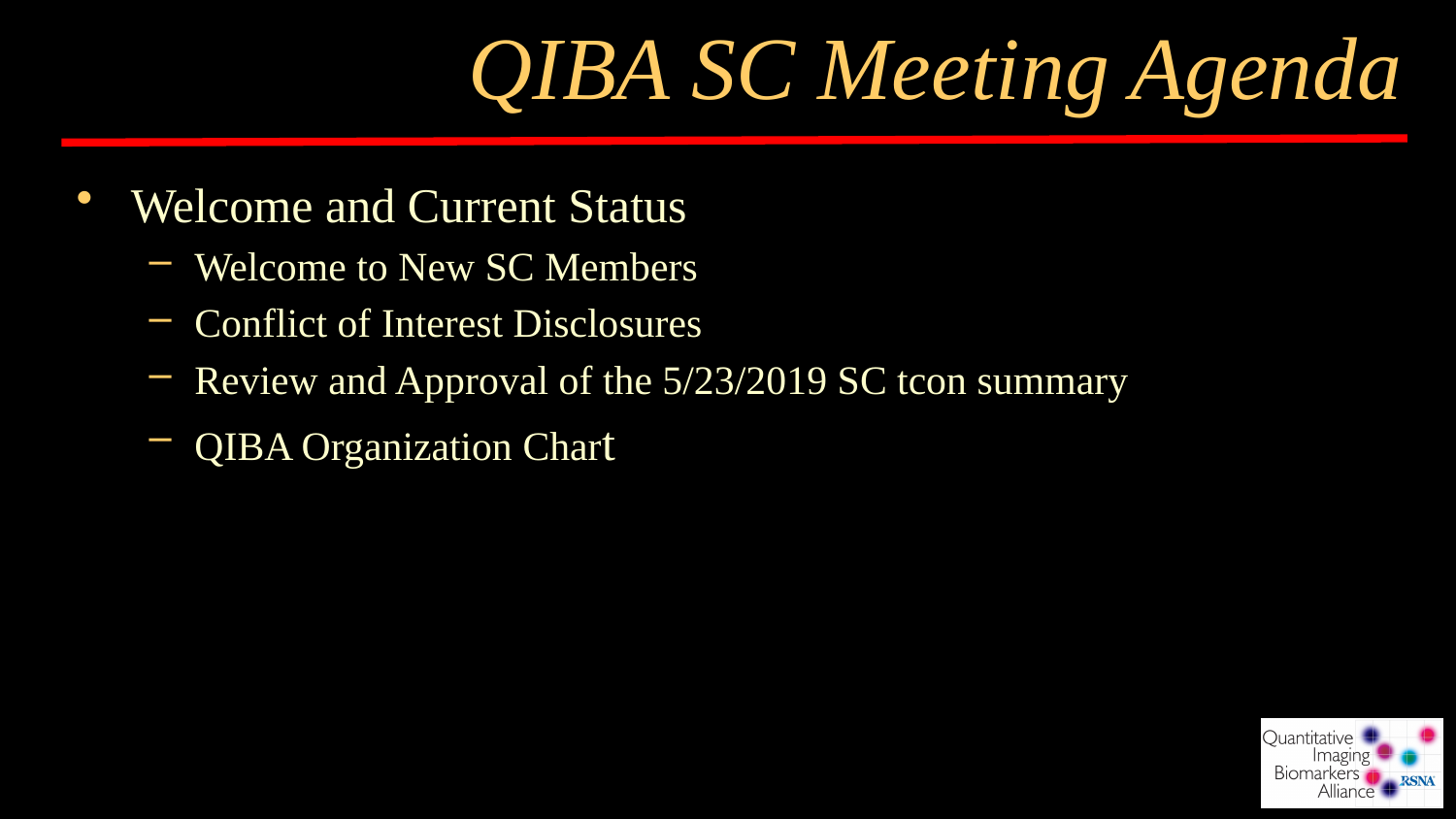

# QIBA SC Meeting Agenda
Welcome and Current Status
Welcome to New SC Members
Conflict of Interest Disclosures
Review and Approval of the 5/23/2019 SC tcon summary
QIBA Organization Chart